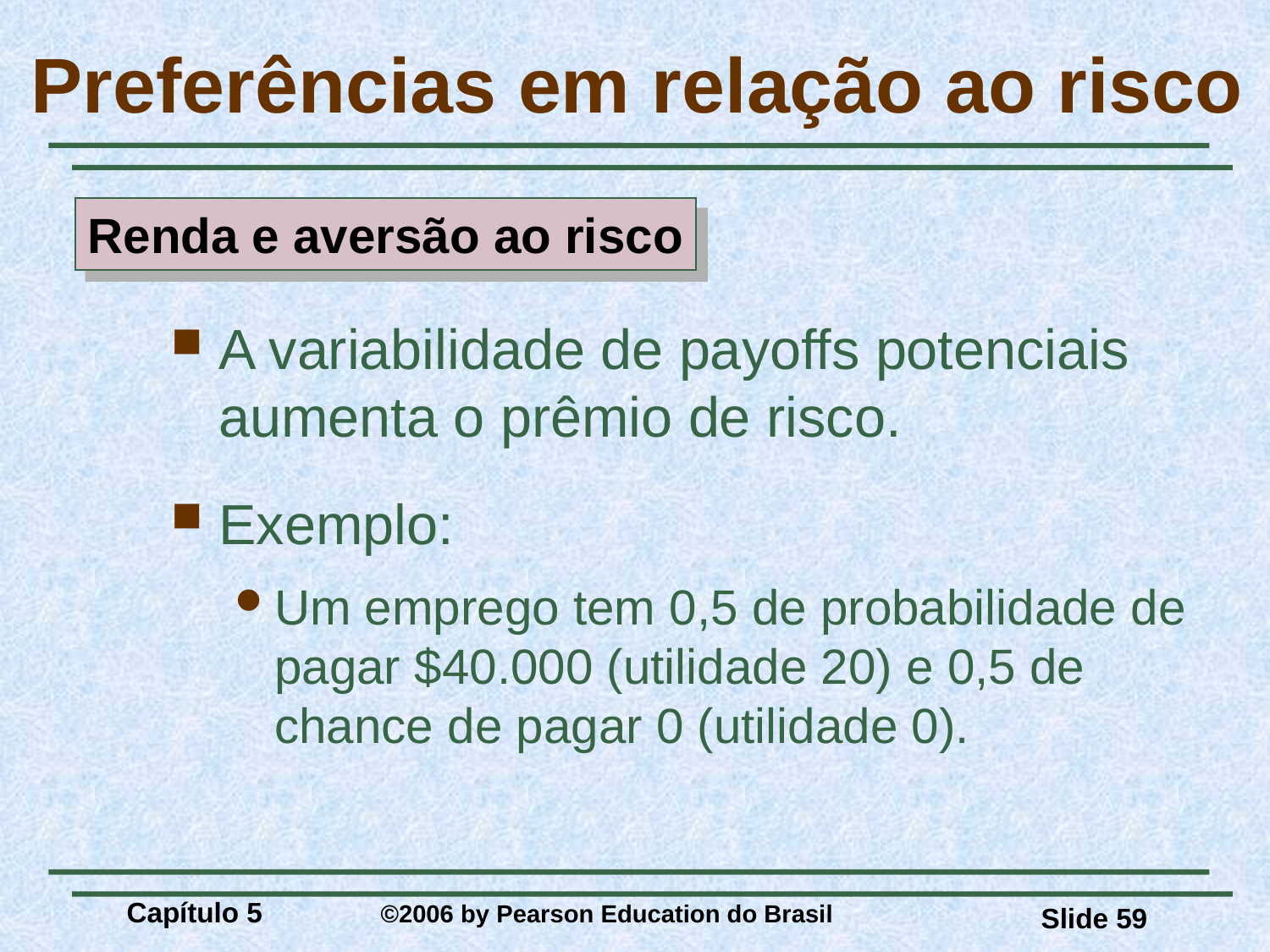

# Preferências em relação ao risco
Renda e aversão ao risco
A variabilidade de payoffs potenciais aumenta o prêmio de risco.
Exemplo:
Um emprego tem 0,5 de probabilidade de pagar $40.000 (utilidade 20) e 0,5 de chance de pagar 0 (utilidade 0).

Capítulo 5 	©2006 by Pearson Education do Brasil
Slide 59